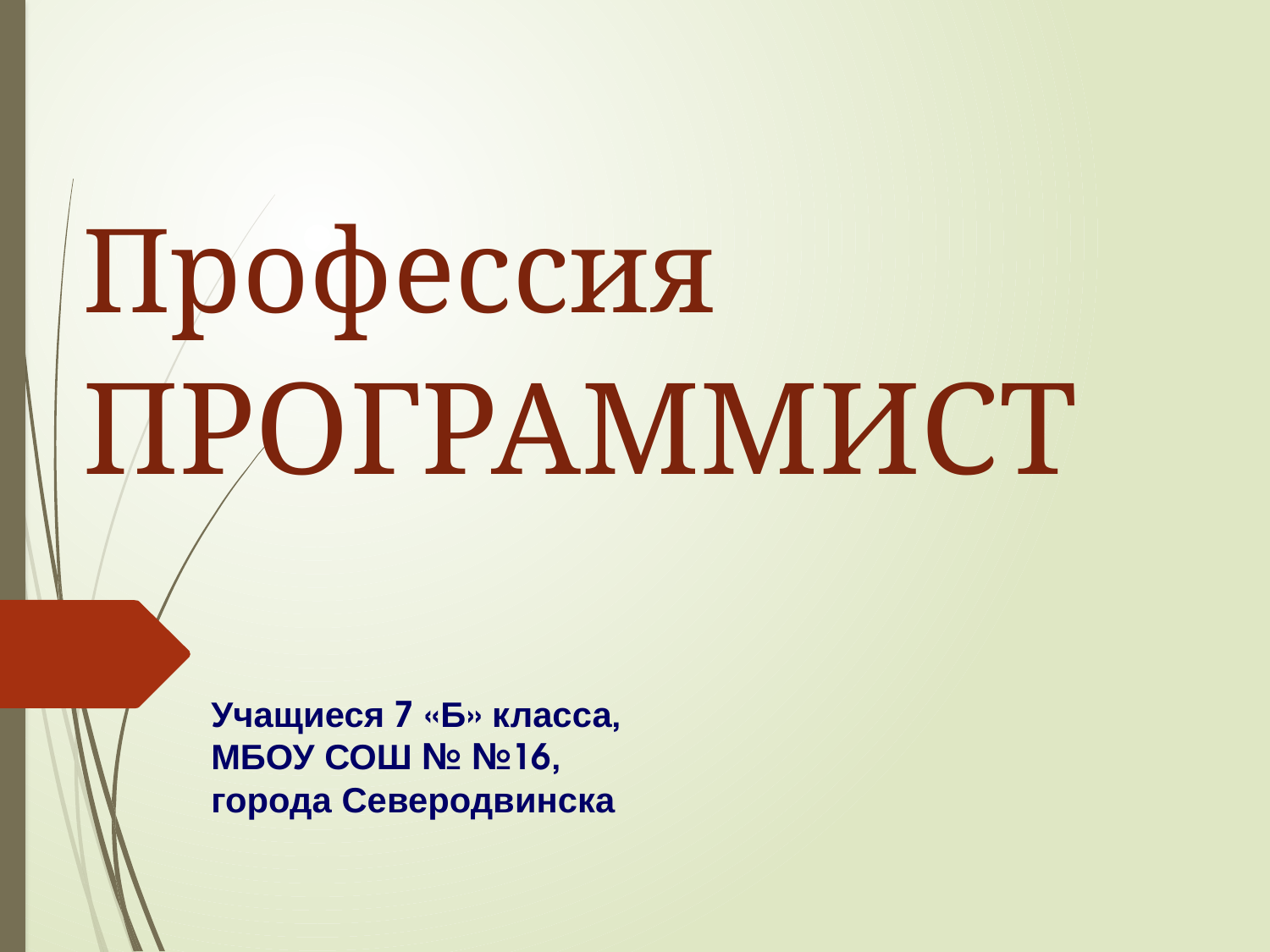

# Профессия ПРОГРАММИСТ
Учащиеся 7 «Б» класса,
МБОУ СОШ № №16,
города Северодвинска